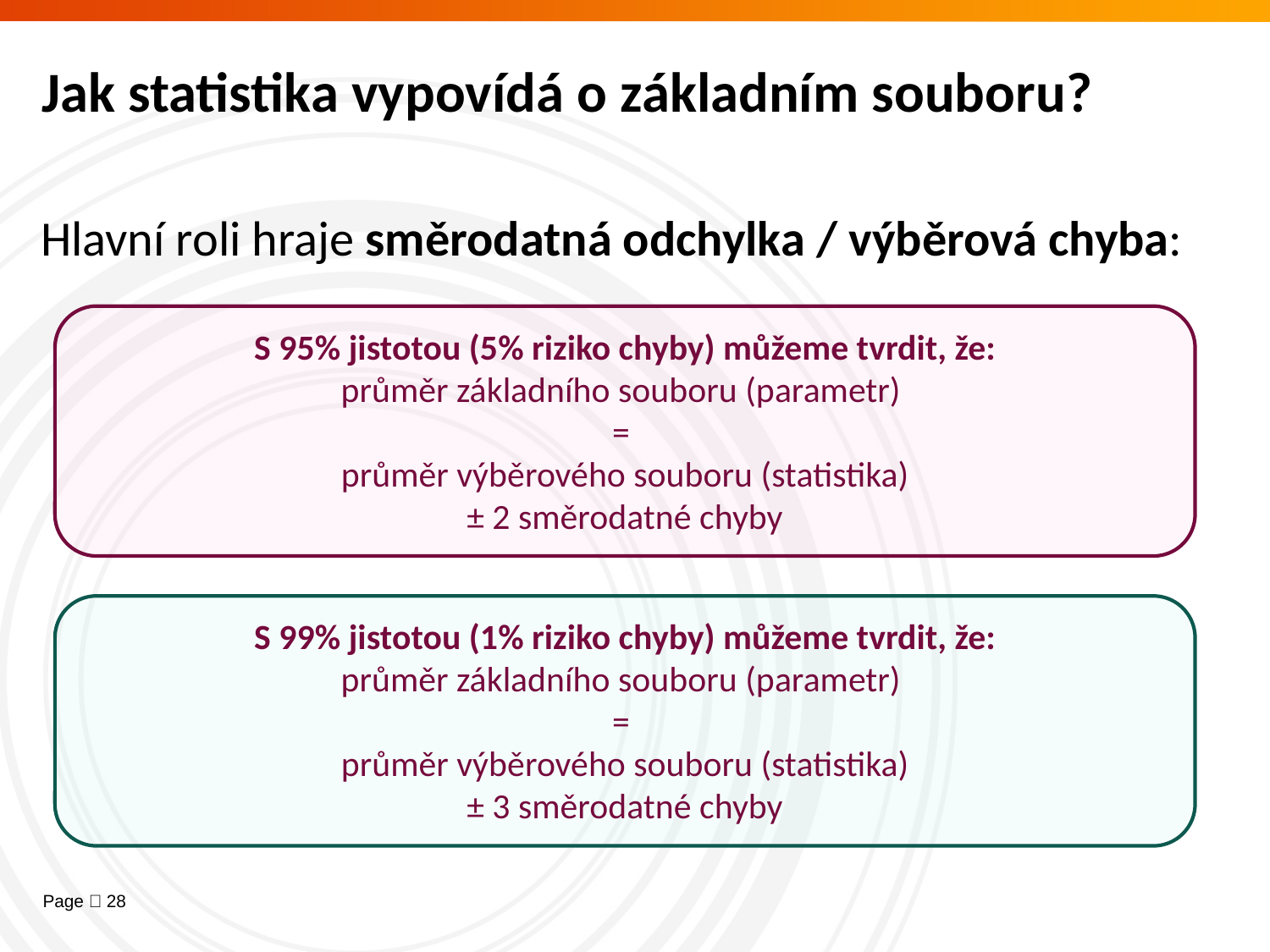

Jak statistika vypovídá o základním souboru?
Hlavní roli hraje směrodatná odchylka / výběrová chyba:

S 95% jistotou (5% riziko chyby) můžeme tvrdit, že:
průměr základního souboru (parametr)
=
průměr výběrového souboru (statistika)
± 2 směrodatné chyby
S 99% jistotou (1% riziko chyby) můžeme tvrdit, že:
průměr základního souboru (parametr)
=
průměr výběrového souboru (statistika)
± 3 směrodatné chyby